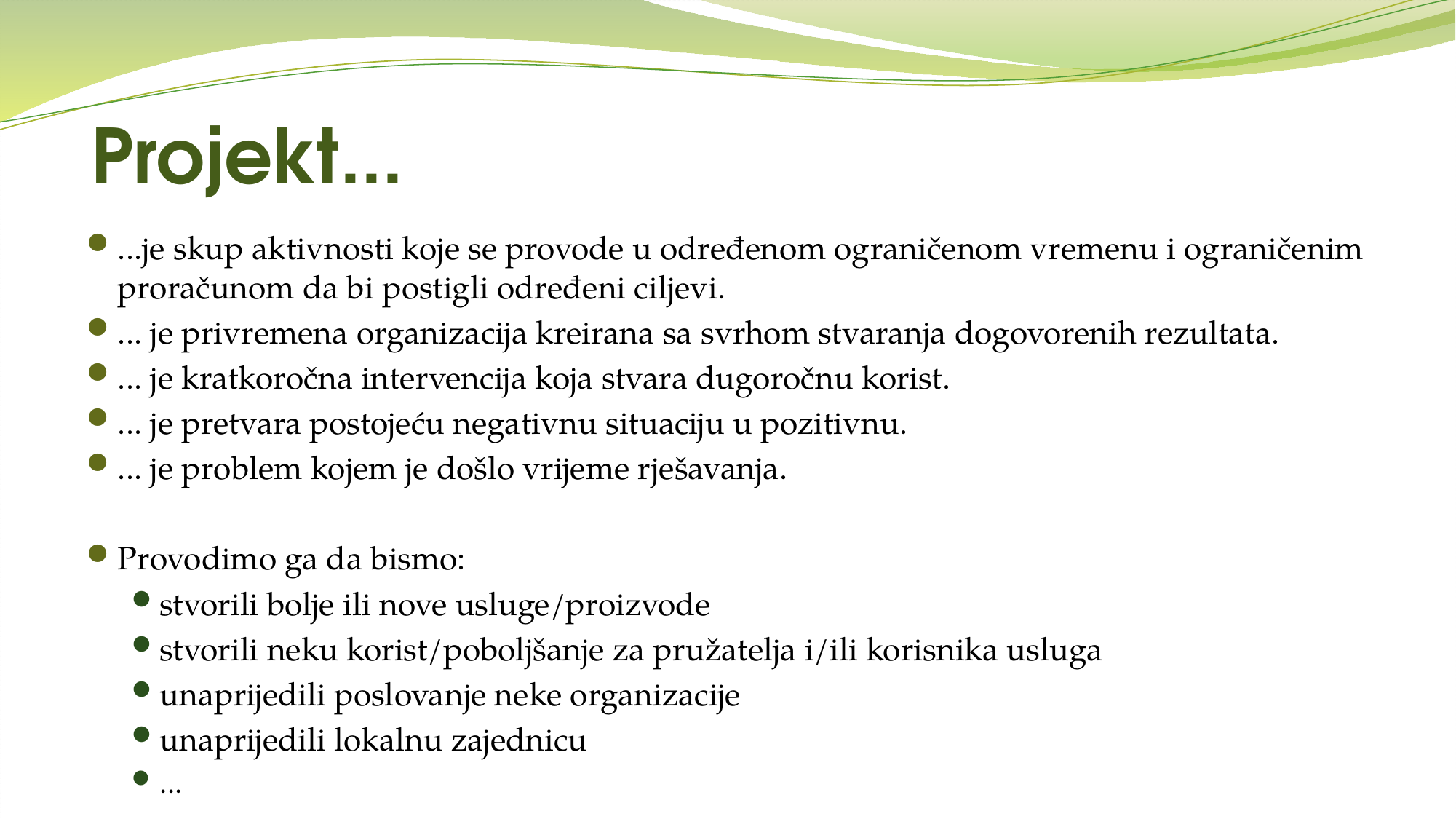

# Projekt...
...je skup aktivnosti koje se provode u određenom ograničenom vremenu i ograničenim proračunom da bi postigli određeni ciljevi.
... je privremena organizacija kreirana sa svrhom stvaranja dogovorenih rezultata.
... je kratkoročna intervencija koja stvara dugoročnu korist.
... je pretvara postojeću negativnu situaciju u pozitivnu.
... je problem kojem je došlo vrijeme rješavanja.

Provodimo ga da bismo:
stvorili bolje ili nove usluge/proizvode
stvorili neku korist/poboljšanje za pružatelja i/ili korisnika usluga
unaprijedili poslovanje neke organizacije
unaprijedili lokalnu zajednicu
...